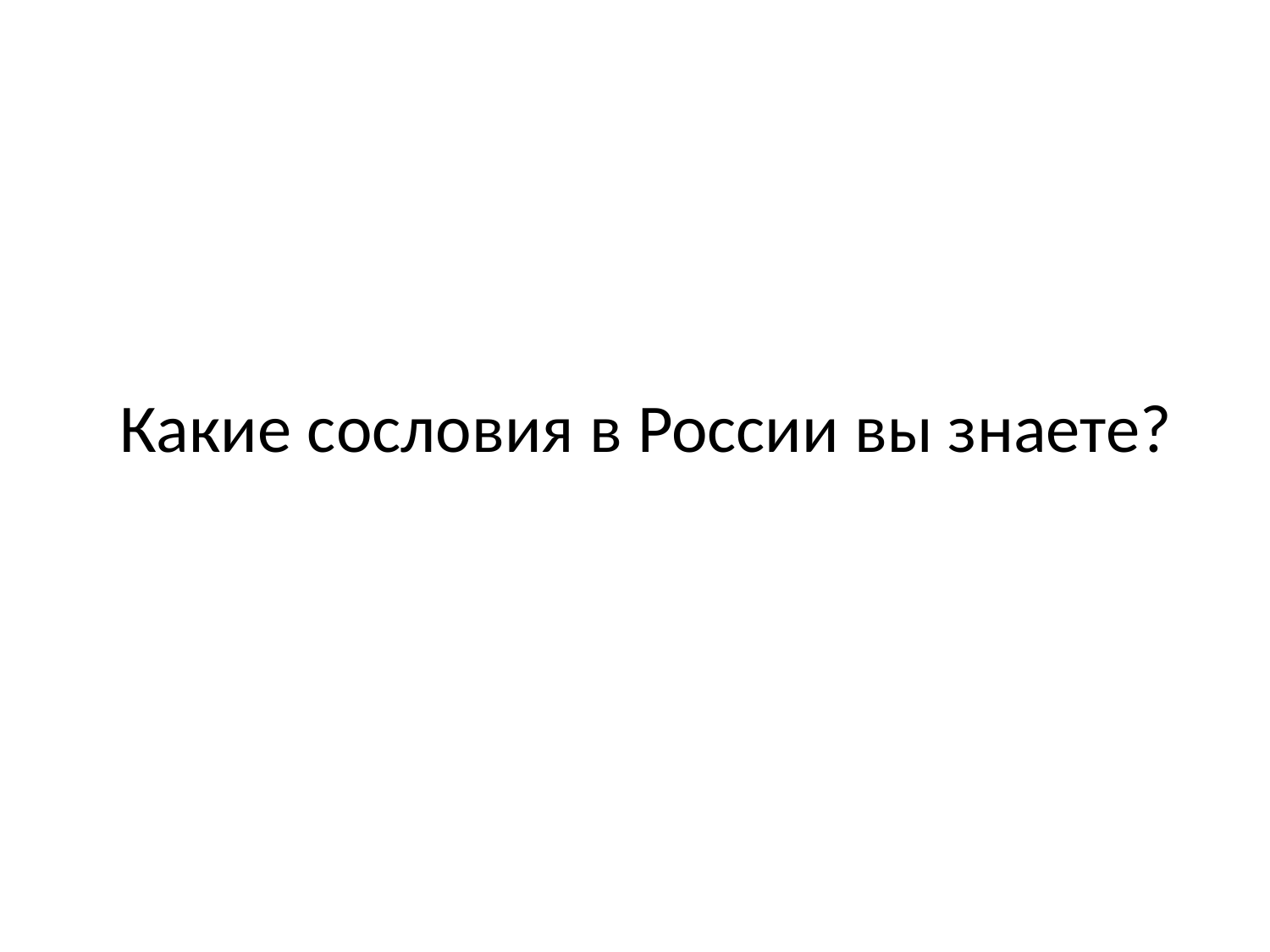

# Какие сословия в России вы знаете?